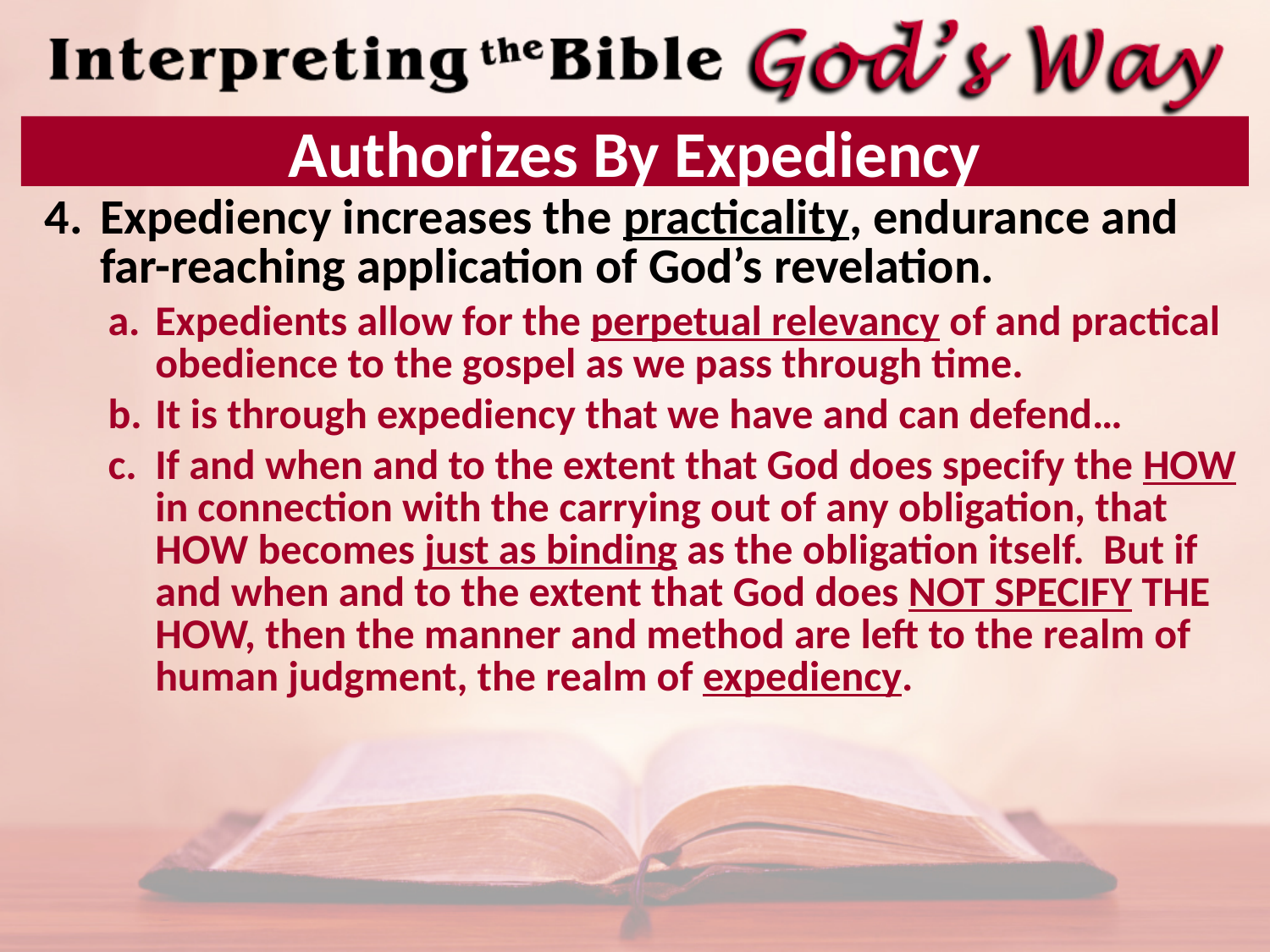

# Authorizes By Expediency
Expediency increases the practicality, endurance and
far-reaching application of God’s revelation.
Expedients allow for the perpetual relevancy of and practical obedience to the gospel as we pass through time.
It is through expediency that we have and can defend…
If and when and to the extent that God does specify the HOW in connection with the carrying out of any obligation, that HOW becomes just as binding as the obligation itself.  But if and when and to the extent that God does NOT SPECIFY THE HOW, then the manner and method are left to the realm of human judgment, the realm of expediency.